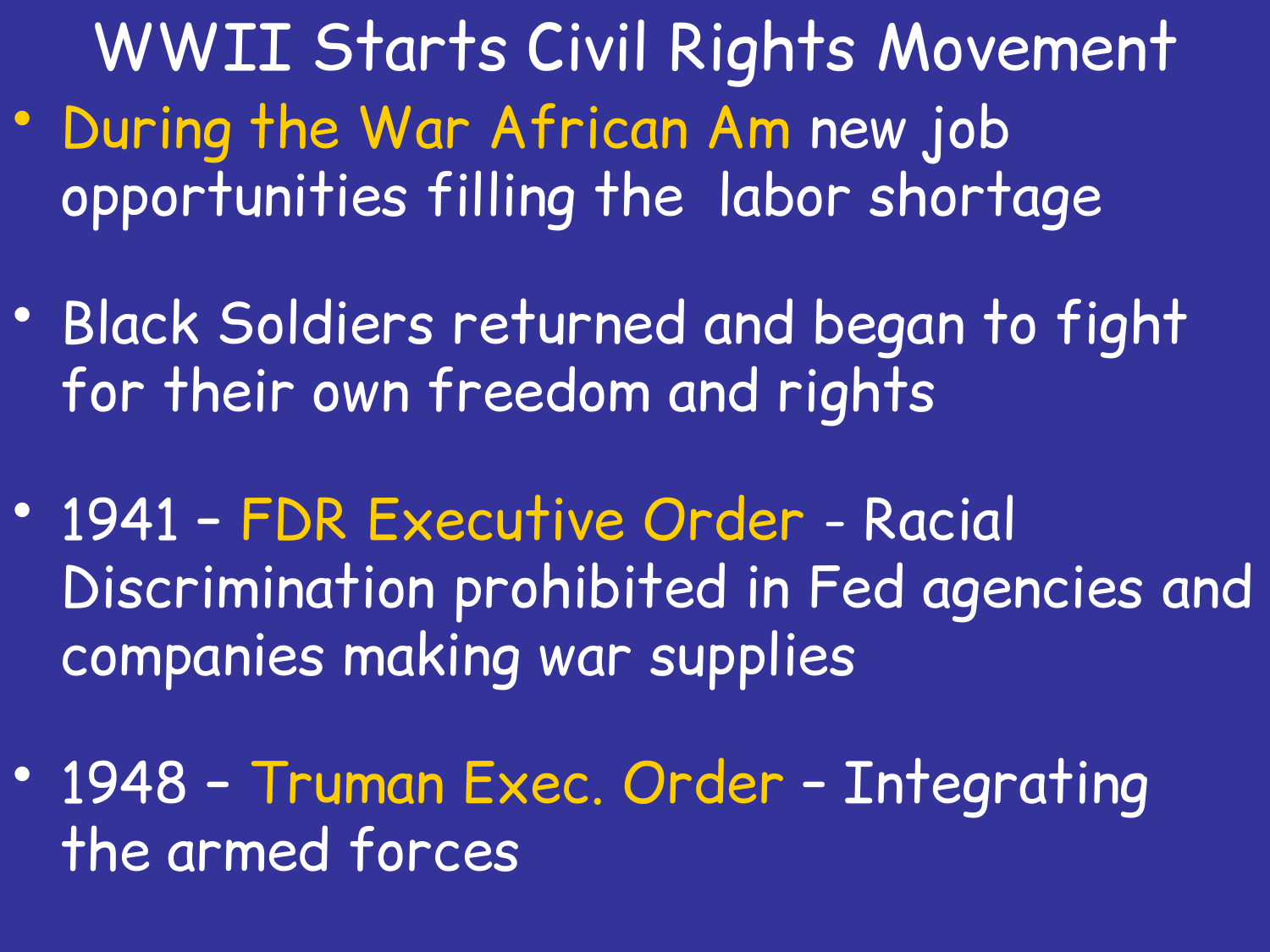

# WWII Starts Civil Rights Movement
During the War African Am new job opportunities filling the  labor shortage

Black Soldiers returned and began to fight for their own freedom and rights

1941 – FDR Executive Order - Racial Discrimination prohibited in Fed agencies and companies making war supplies

1948 – Truman Exec. Order – Integrating the armed forces